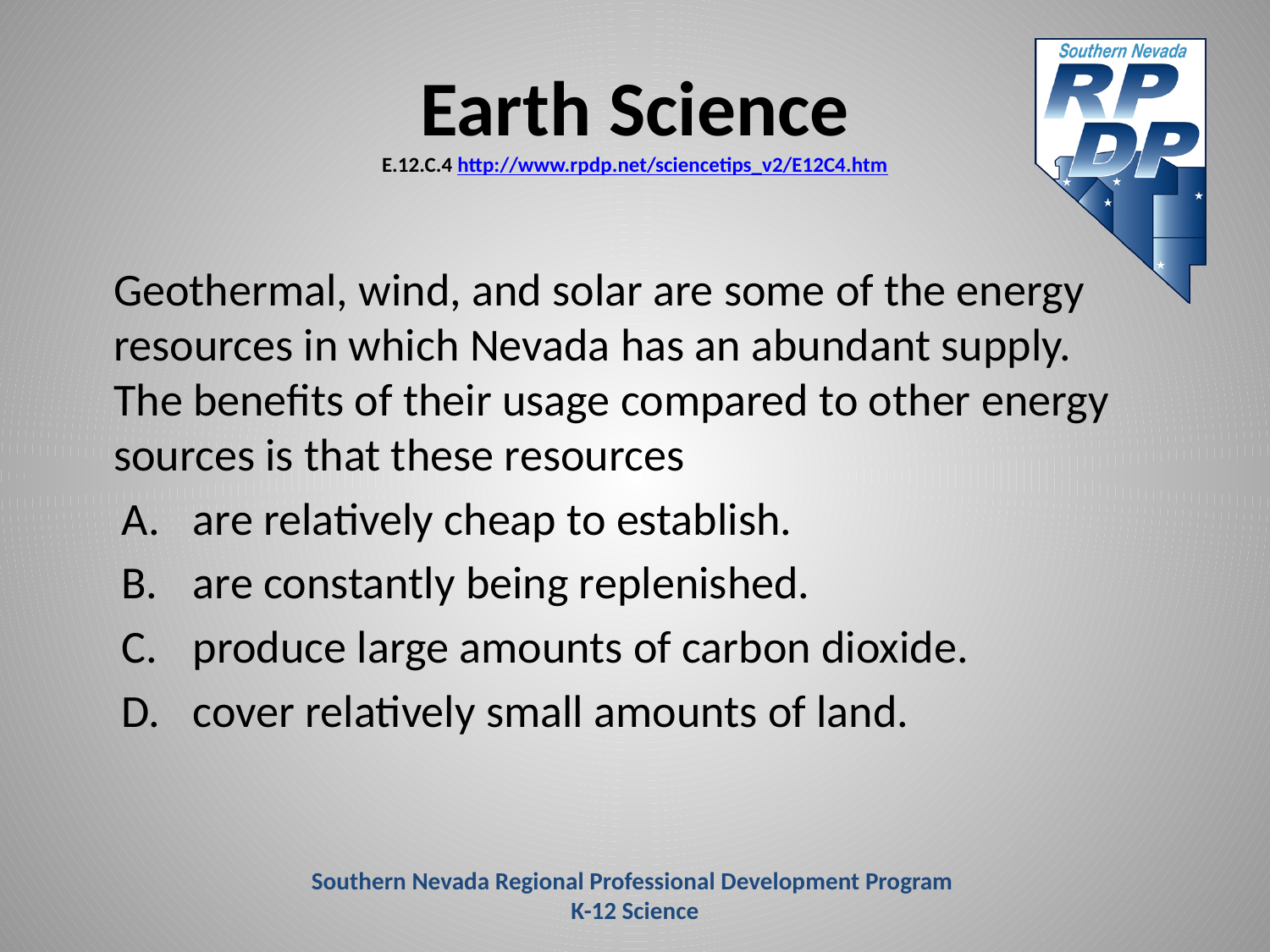

# Earth Science E.12.C.4 http://www.rpdp.net/sciencetips_v2/E12C4.htm
	Geothermal, wind, and solar are some of the energy resources in which Nevada has an abundant supply.  The benefits of their usage compared to other energy sources is that these resources
are relatively cheap to establish.
are constantly being replenished.
produce large amounts of carbon dioxide.
cover relatively small amounts of land.